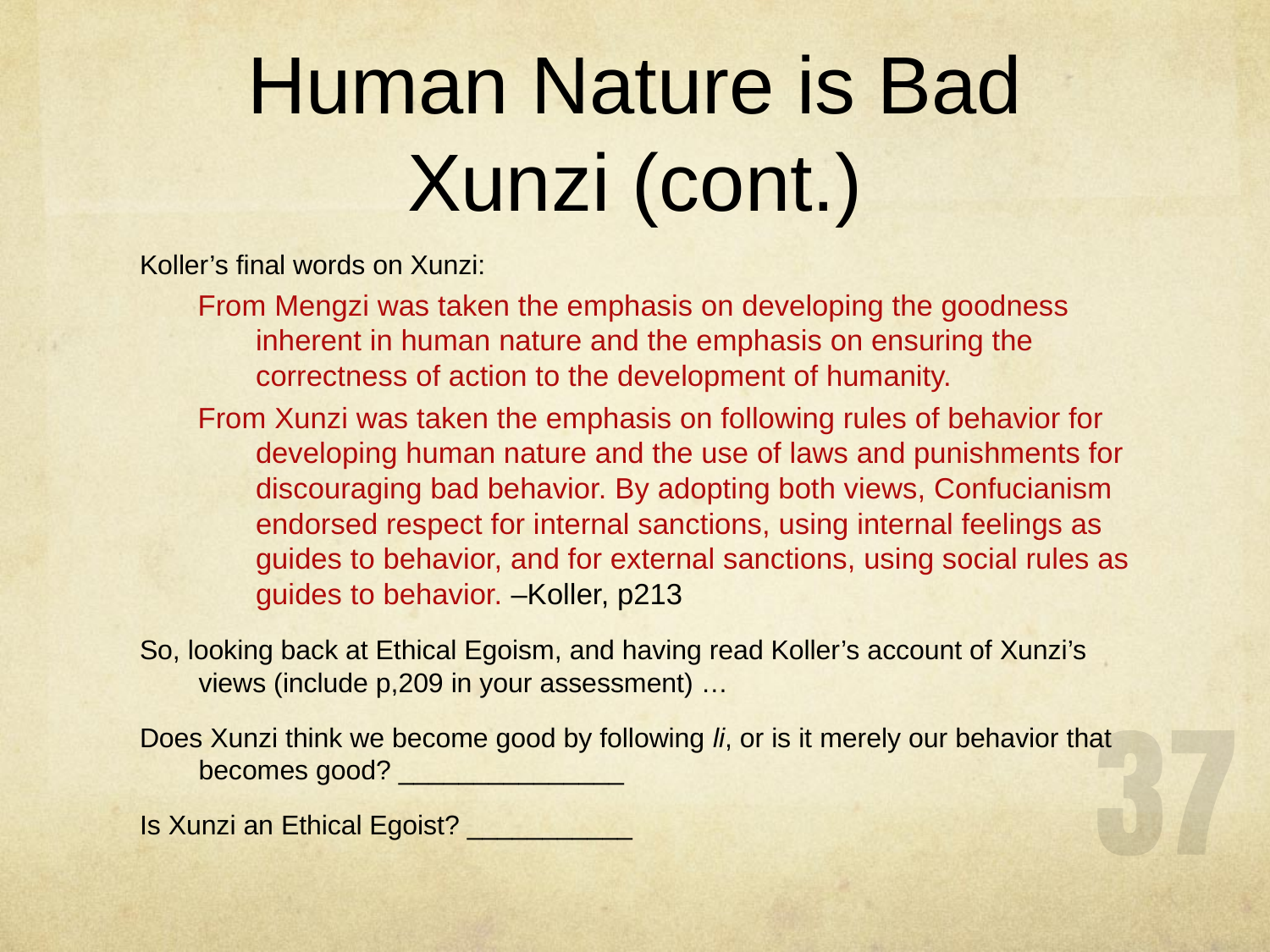

# Human Nature is Bad Xunzi (cont.)
Koller’s final words on Xunzi:
From Mengzi was taken the emphasis on developing the goodness inherent in human nature and the emphasis on ensuring the correctness of action to the development of humanity.
From Xunzi was taken the emphasis on following rules of behavior for developing human nature and the use of laws and punishments for discouraging bad behavior. By adopting both views, Confucianism endorsed respect for internal sanctions, using internal feelings as guides to behavior, and for external sanctions, using social rules as guides to behavior. –Koller, p213
So, looking back at Ethical Egoism, and having read Koller’s account of Xunzi’s views (include p,209 in your assessment) …
Does Xunzi think we become good by following li, or is it merely our behavior that becomes good? _______________
Is Xunzi an Ethical Egoist? ___________
37